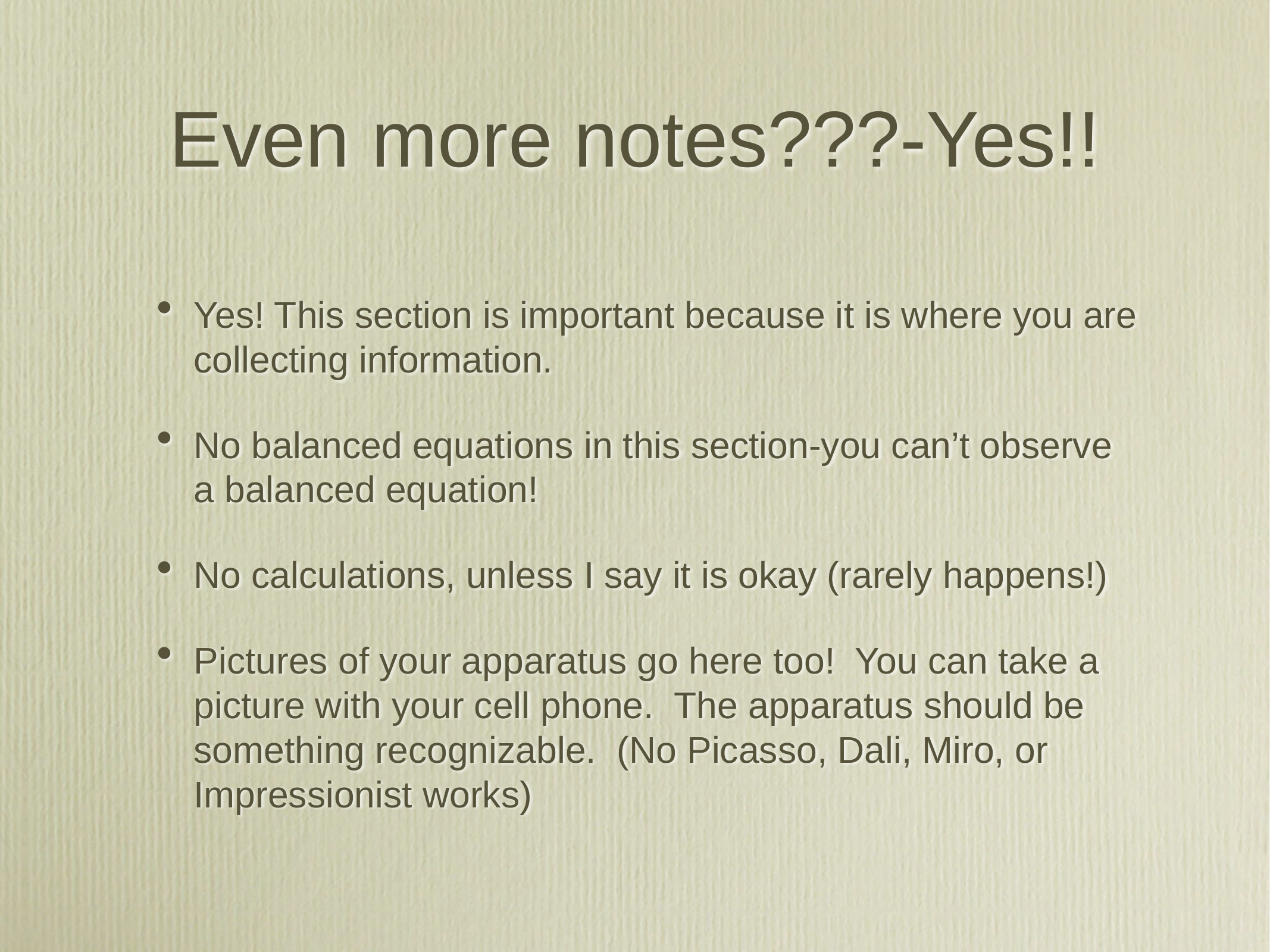

# Even more notes???-Yes!!
Yes! This section is important because it is where you are collecting information.
No balanced equations in this section-you can’t observe a balanced equation!
No calculations, unless I say it is okay (rarely happens!)
Pictures of your apparatus go here too!  You can take a picture with your cell phone.  The apparatus should be something recognizable.  (No Picasso, Dali, Miro, or Impressionist works)